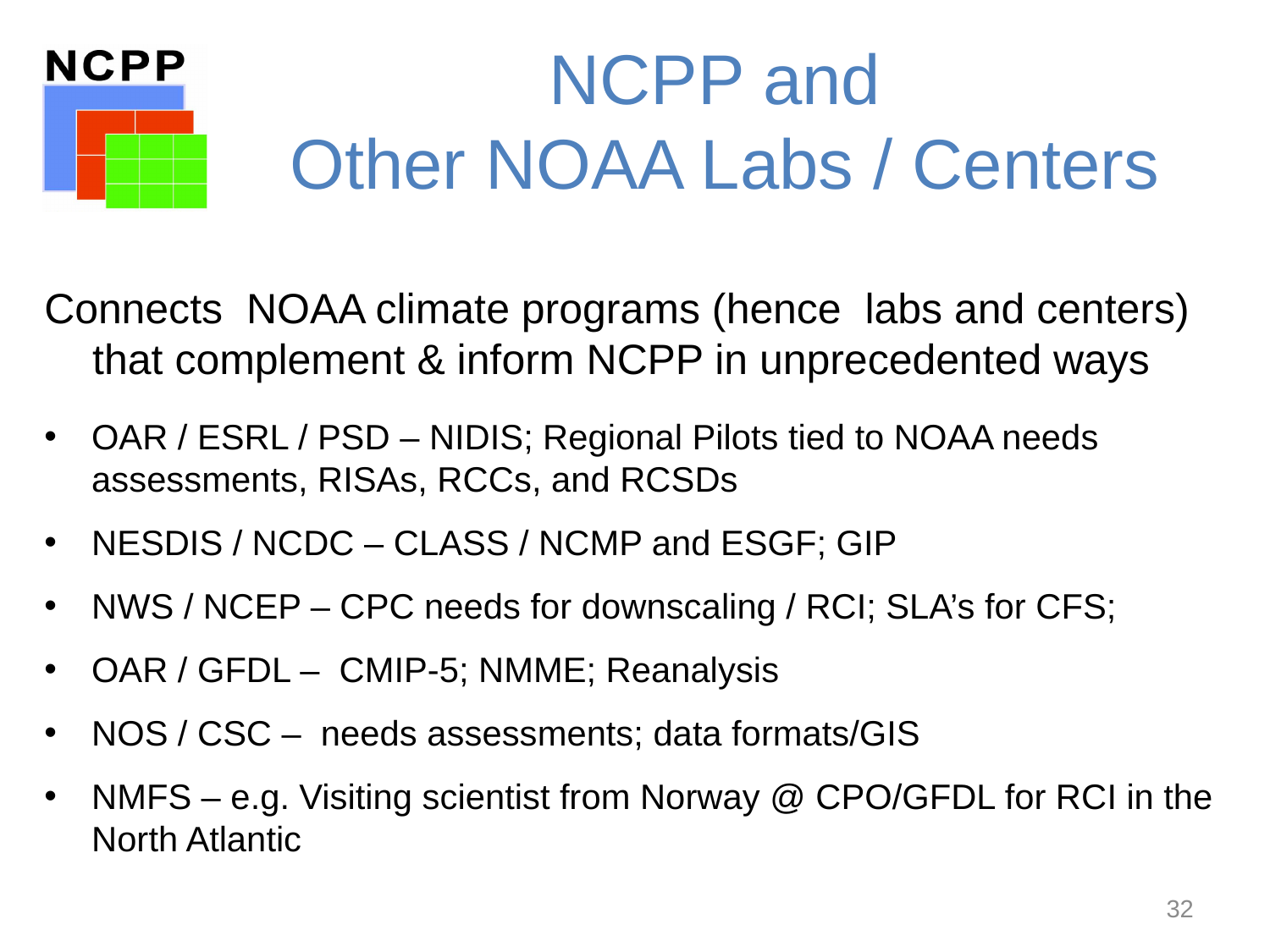

# NCPP and Other NOAA Labs / Centers
Connects  NOAA climate programs (hence  labs and centers) that complement & inform NCPP in unprecedented ways

OAR / ESRL / PSD – NIDIS; Regional Pilots tied to NOAA needs assessments, RISAs, RCCs, and RCSDs
NESDIS / NCDC – CLASS / NCMP and ESGF; GIP
NWS / NCEP – CPC needs for downscaling / RCI; SLA’s for CFS;
OAR / GFDL –  CMIP-5; NMME; Reanalysis
NOS / CSC –  needs assessments; data formats/GIS
NMFS – e.g. Visiting scientist from Norway @ CPO/GFDL for RCI in the North Atlantic
32